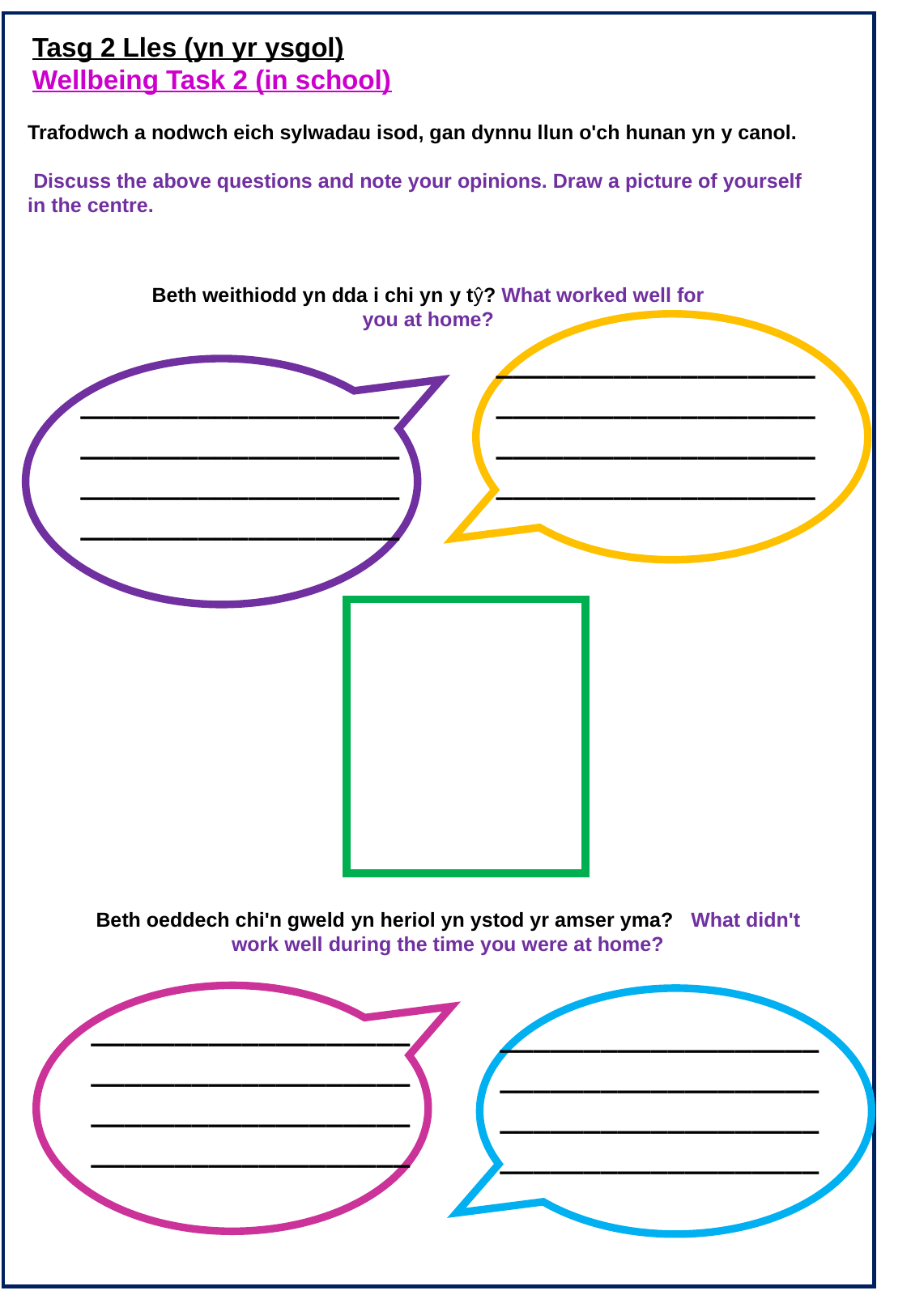

Tasg 2 Lles (yn yr ysgol)
Wellbeing Task 2 (in school)
Trafodwch a nodwch eich sylwadau isod, gan dynnu llun o'ch hunan yn y canol.
​
 Discuss the above questions and note your opinions. Draw a picture of yourself in the centre.

Beth weithiodd yn dda i chi yn​ y tŷ? What worked well for you at home?

____________________________________________________________________________

____________________________________________________________________________

Beth oeddech chi'n gweld ​yn heriol yn ystod yr amser yma?   What didn't work well during the time you were at home?​

____________________________________________________________________________
____________________________________________________________________________